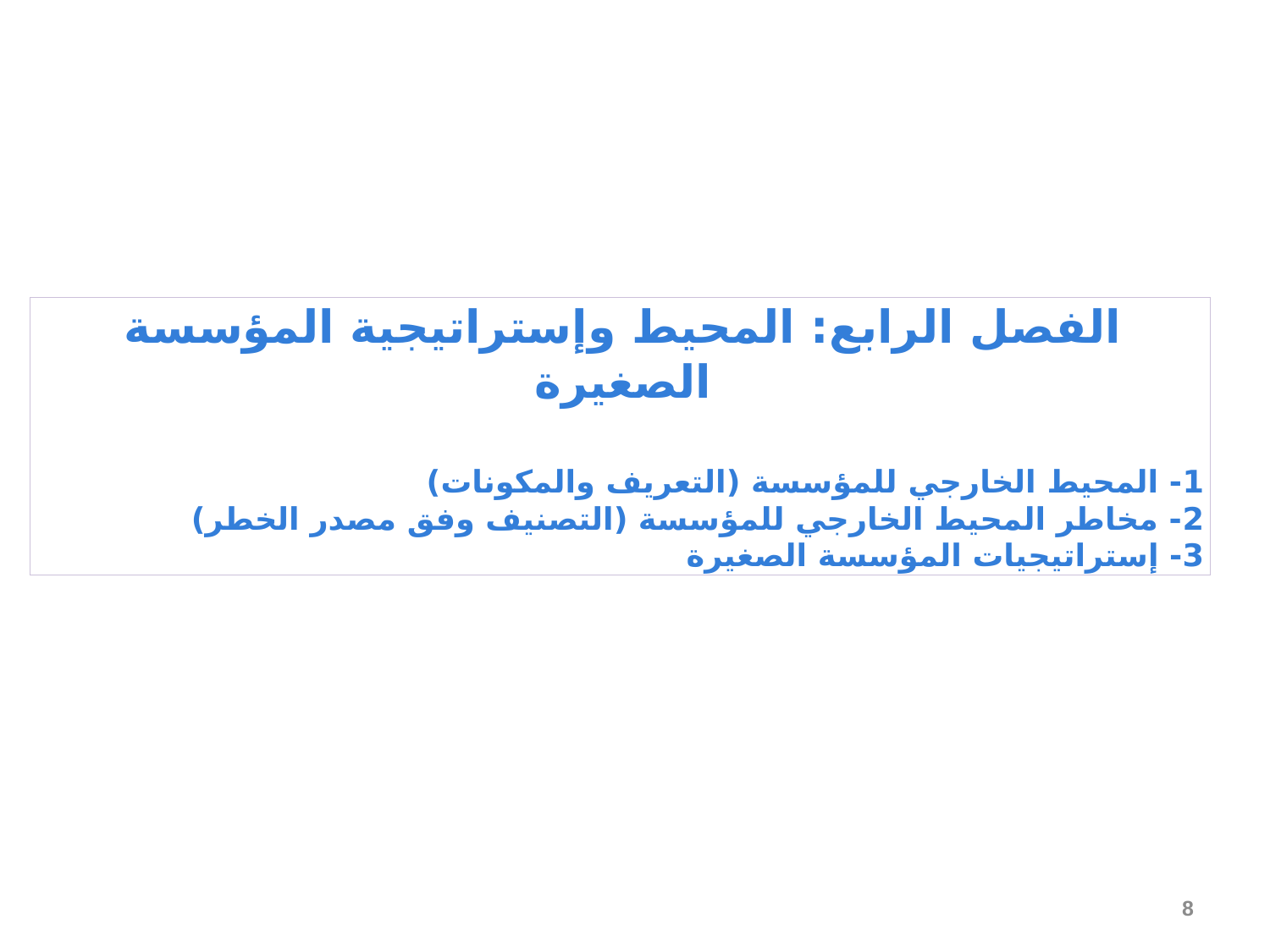

الفصل الرابع: المحيط وإستراتيجية المؤسسة الصغيرة

1- المحيط الخارجي للمؤسسة (التعريف والمكونات)
2- مخاطر المحيط الخارجي للمؤسسة (التصنيف وفق مصدر الخطر)
3- إستراتيجيات المؤسسة الصغيرة

8